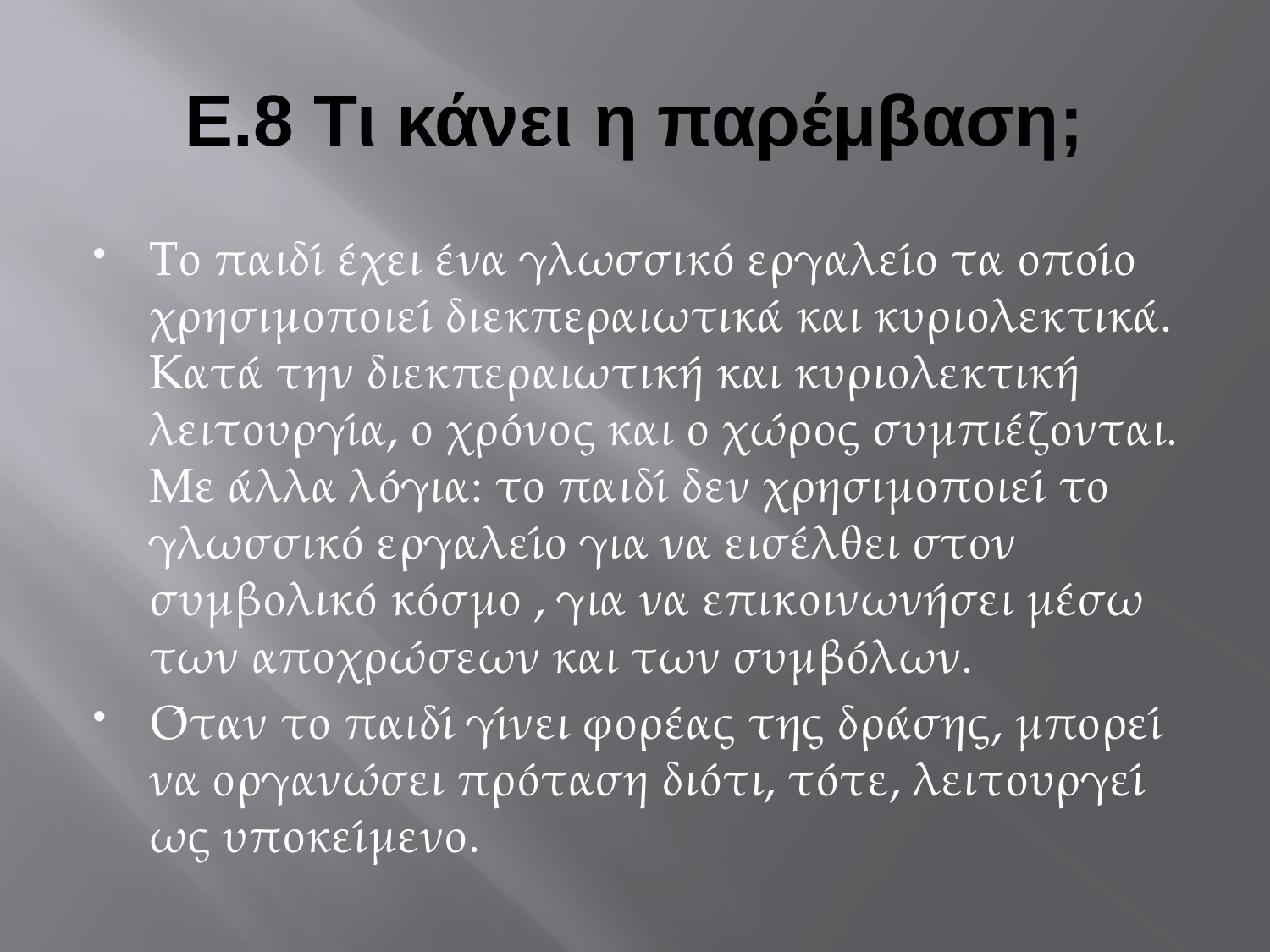

# Ε.8 Τι κάνει η παρέμβαση;
Το παιδί έχει ένα γλωσσικό εργαλείο τα οποίο χρησιμοποιεί διεκπεραιωτικά και κυριολεκτικά. Κατά την διεκπεραιωτική και κυριολεκτική λειτουργία, ο χρόνος και ο χώρος συμπιέζονται. Με άλλα λόγια: το παιδί δεν χρησιμοποιεί το γλωσσικό εργαλείο για να εισέλθει στον συμβολικό κόσμο , για να επικοινωνήσει μέσω των αποχρώσεων και των συμβόλων.
Όταν το παιδί γίνει φορέας της δράσης, μπορεί να οργανώσει πρόταση διότι, τότε, λειτουργεί ως υποκείμενο.